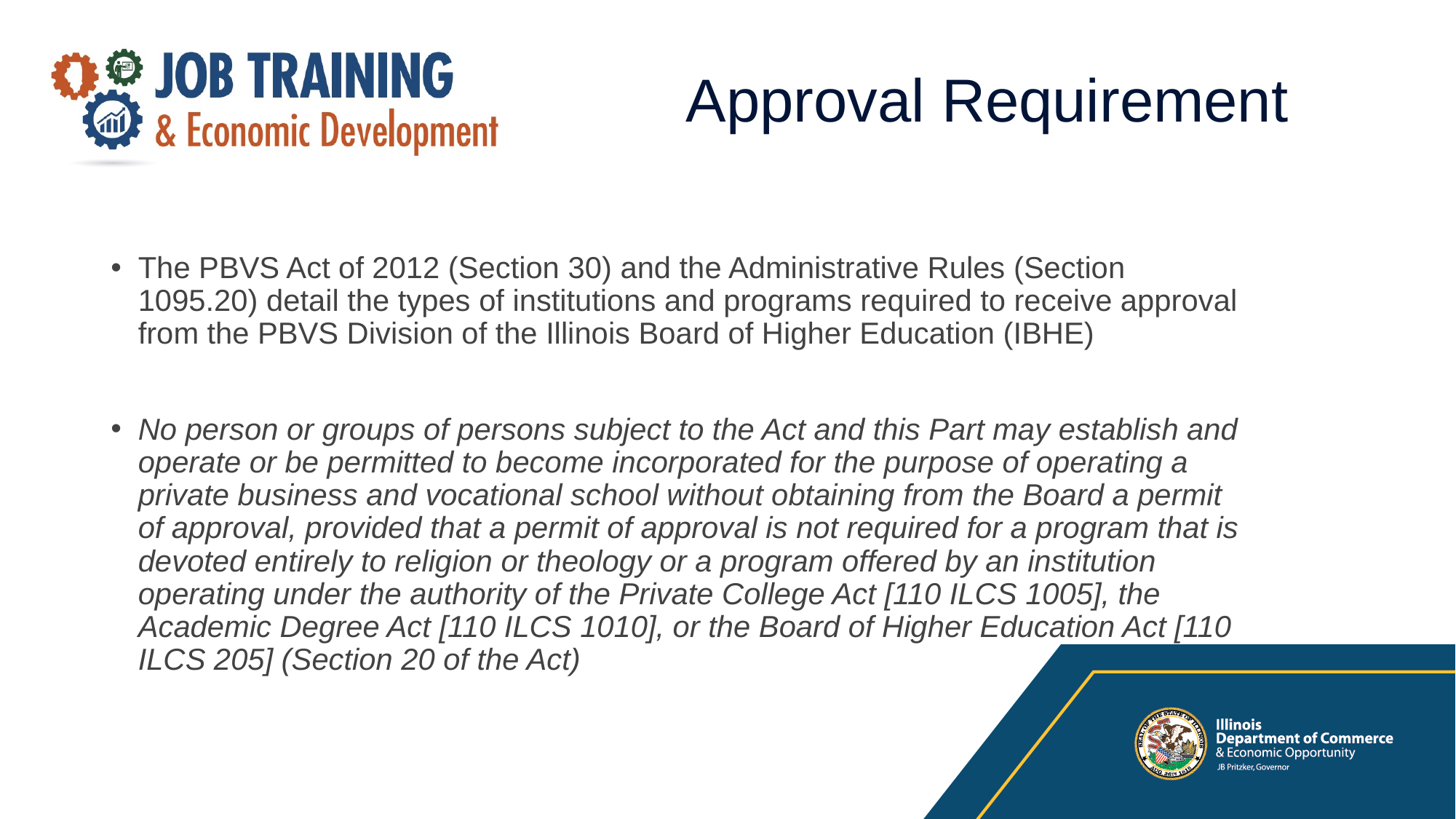

Approval Requirement
The PBVS Act of 2012 (Section 30) and the Administrative Rules (Section 1095.20) detail the types of institutions and programs required to receive approval from the PBVS Division of the Illinois Board of Higher Education (IBHE)

No person or groups of persons subject to the Act and this Part may establish and operate or be permitted to become incorporated for the purpose of operating a private business and vocational school without obtaining from the Board a permit of approval, provided that a permit of approval is not required for a program that is devoted entirely to religion or theology or a program offered by an institution operating under the authority of the Private College Act [110 ILCS 1005], the Academic Degree Act [110 ILCS 1010], or the Board of Higher Education Act [110 ILCS 205] (Section 20 of the Act)